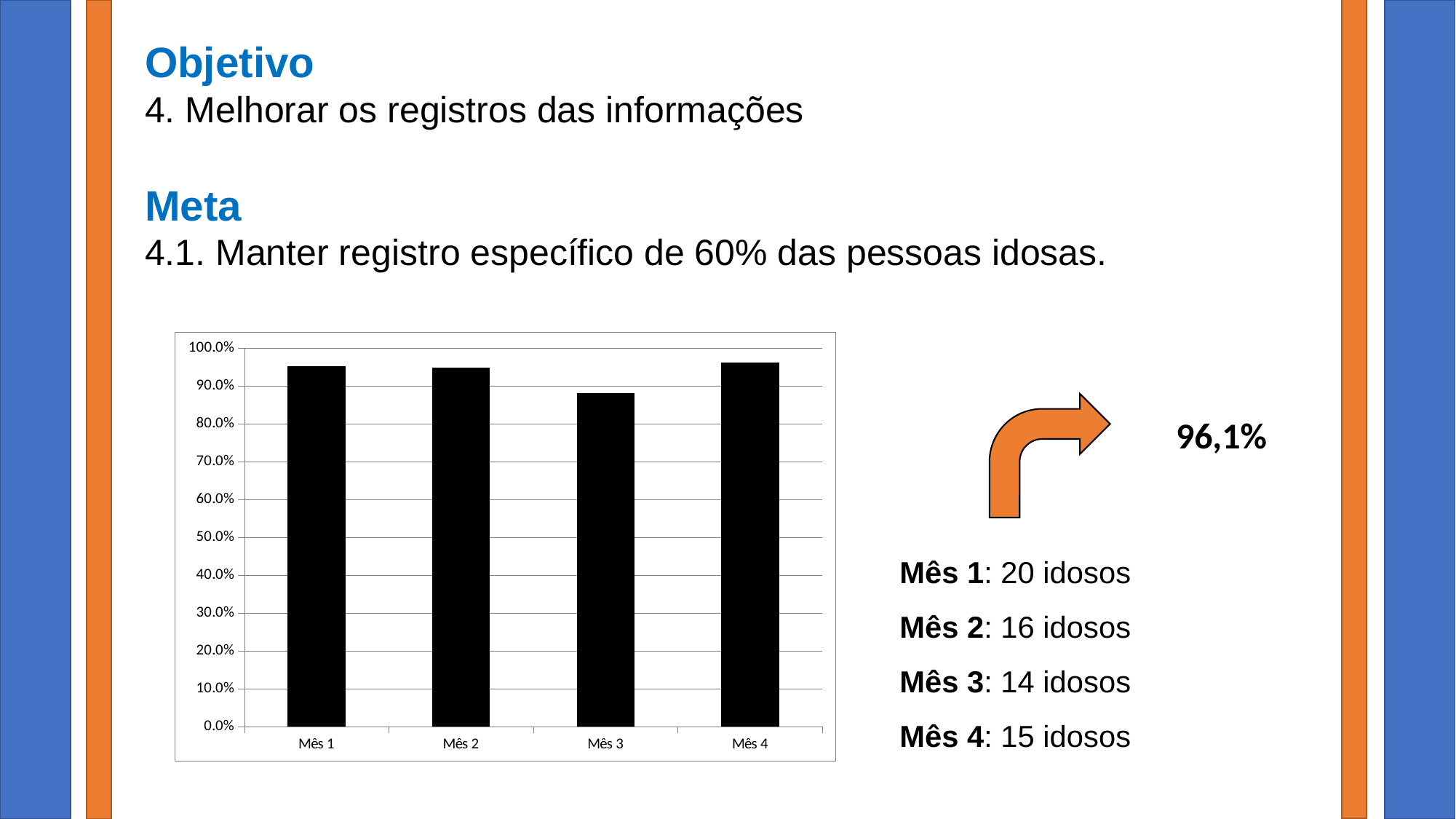

Objetivo
4. Melhorar os registros das informações
Meta
4.1. Manter registro específico de 60% das pessoas idosas.

### Chart

| Category | Proporção de idosos com registro na ficha espelho em dia |
|---|---|
| Mês 1 | 0.9523809523809523 |
| Mês 2 | 0.9473684210526315 |
| Mês 3 | 0.8813559322033898 |
| Mês 4 | 0.961038961038961 |
96,1%
Mês 1: 20 idosos

Mês 2: 16 idosos

Mês 3: 14 idosos

Mês 4: 15 idosos